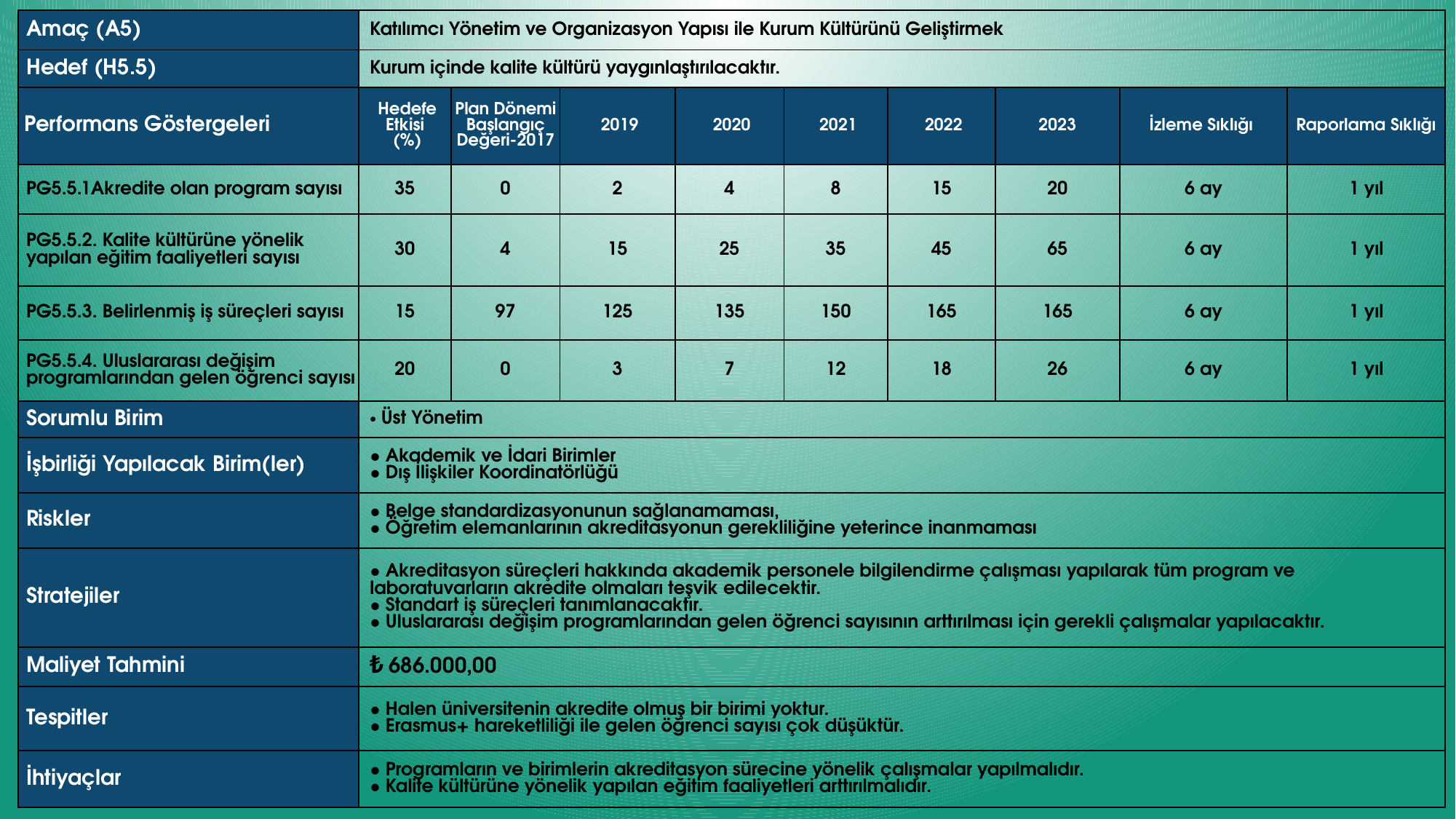

| Amaç (A5) | Katılımcı Yönetim ve Organizasyon Yapısı ile Kurum Kültürünü Geliştirmek |  |  |  |  |  |  |  |  |
| --- | --- | --- | --- | --- | --- | --- | --- | --- | --- |
| Hedef (H5.5) | Kurum içinde kalite kültürü yaygınlaştırılacaktır. |  |  |  |  |  |  |  |  |
| Performans Göstergeleri | Hedefe Etkisi (%) | Plan Dönemi Başlangıç Değeri-2017 | 2019 | 2020 | 2021 | 2022 | 2023 | İzleme Sıklığı | Raporlama Sıklığı |
| PG5.5.1Akredite olan program sayısı | 35 | 0 | 2 | 4 | 8 | 15 | 20 | 6 ay | 1 yıl |
| PG5.5.2. Kalite kültürüne yönelik yapılan eğitim faaliyetleri sayısı | 30 | 4 | 15 | 25 | 35 | 45 | 65 | 6 ay | 1 yıl |
| PG5.5.3. Belirlenmiş iş süreçleri sayısı | 15 | 97 | 125 | 135 | 150 | 165 | 165 | 6 ay | 1 yıl |
| PG5.5.4. Uluslararası değişim programlarından gelen öğrenci sayısı | 20 | 0 | 3 | 7 | 12 | 18 | 26 | 6 ay | 1 yıl |
| Sorumlu Birim | Üst Yönetim |  |  |  |  |  |  |  |  |
| İşbirliği Yapılacak Birim(ler) | • Akademik ve İdari Birimler • Dış İlişkiler Koordinatörlüğü |  |  |  |  |  |  |  |  |
| Riskler | • Belge standardizasyonunun sağlanamaması, • Öğretim elemanlarının akreditasyonun gerekliliğine yeterince inanmaması |  |  |  |  |  |  |  |  |
| Stratejiler | • Akreditasyon süreçleri hakkında akademik personele bilgilendirme çalışması yapılarak tüm program ve laboratuvarların akredite olmaları teşvik edilecektir. • Standart iş süreçleri tanımlanacaktır. • Uluslararası değişim programlarından gelen öğrenci sayısının arttırılması için gerekli çalışmalar yapılacaktır. |  |  |  |  |  |  |  |  |
| Maliyet Tahmini | ₺ 686.000,00 |  |  |  |  |  |  |  |  |
| Tespitler | • Halen üniversitenin akredite olmuş bir birimi yoktur. • Erasmus+ hareketliliği ile gelen öğrenci sayısı çok düşüktür. |  |  |  |  |  |  |  |  |
| İhtiyaçlar | • Programların ve birimlerin akreditasyon sürecine yönelik çalışmalar yapılmalıdır. • Kalite kültürüne yönelik yapılan eğitim faaliyetleri arttırılmalıdır. |  |  |  |  |  |  |  |  |